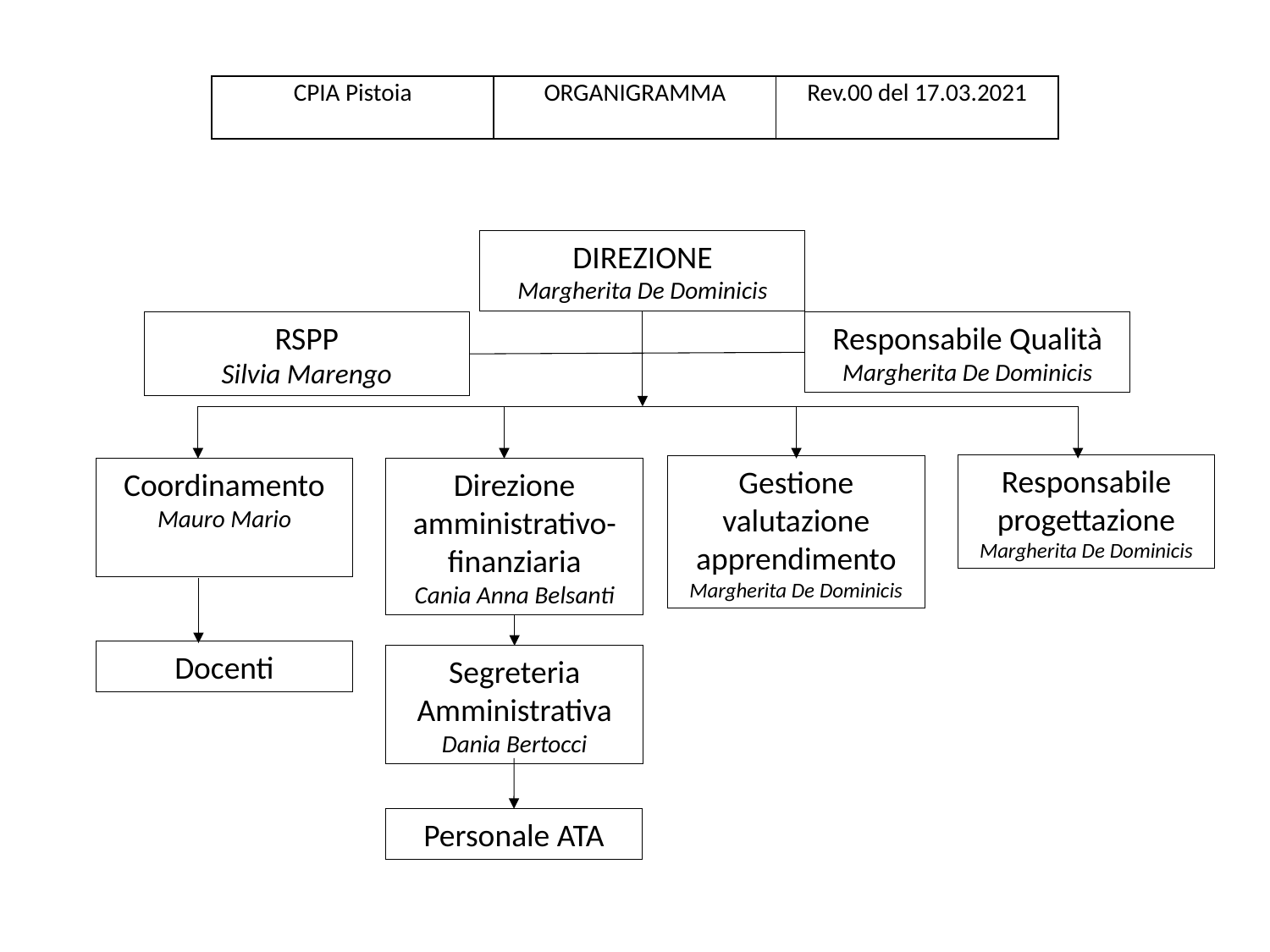

| CPIA Pistoia | ORGANIGRAMMA | Rev.00 del 17.03.2021 |
| --- | --- | --- |
DIREZIONE
Margherita De Dominicis
RSPP
Silvia Marengo
Responsabile Qualità
Margherita De Dominicis
Responsabile progettazione
Margherita De Dominicis
Gestione valutazione apprendimento
Margherita De Dominicis
Direzione amministrativo-finanziaria
Cania Anna Belsanti
Coordinamento
Mauro Mario

Docenti
Segreteria Amministrativa
Dania Bertocci
Personale ATA